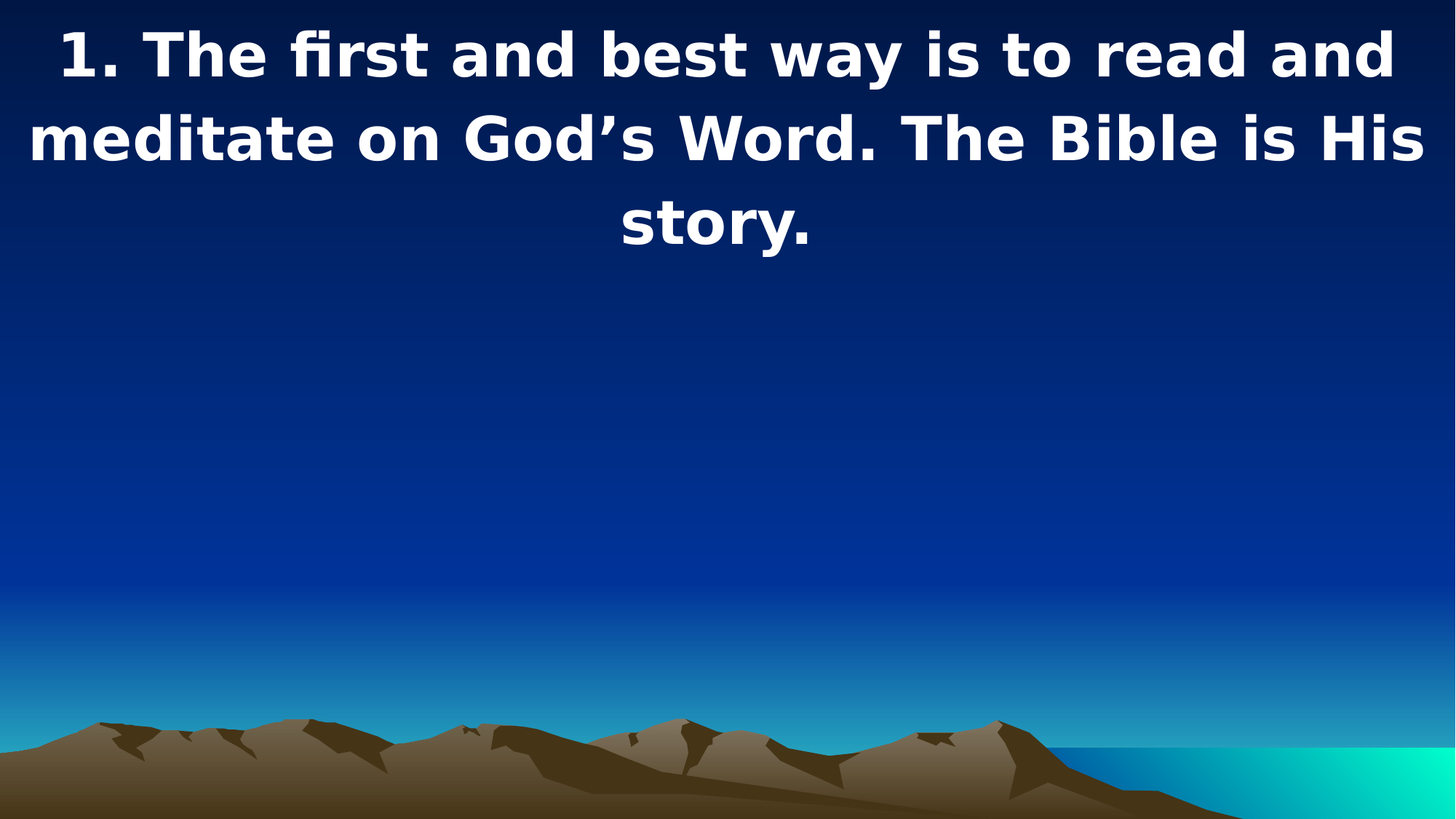

1. The first and best way is to read and meditate on God’s Word. The Bible is His story.